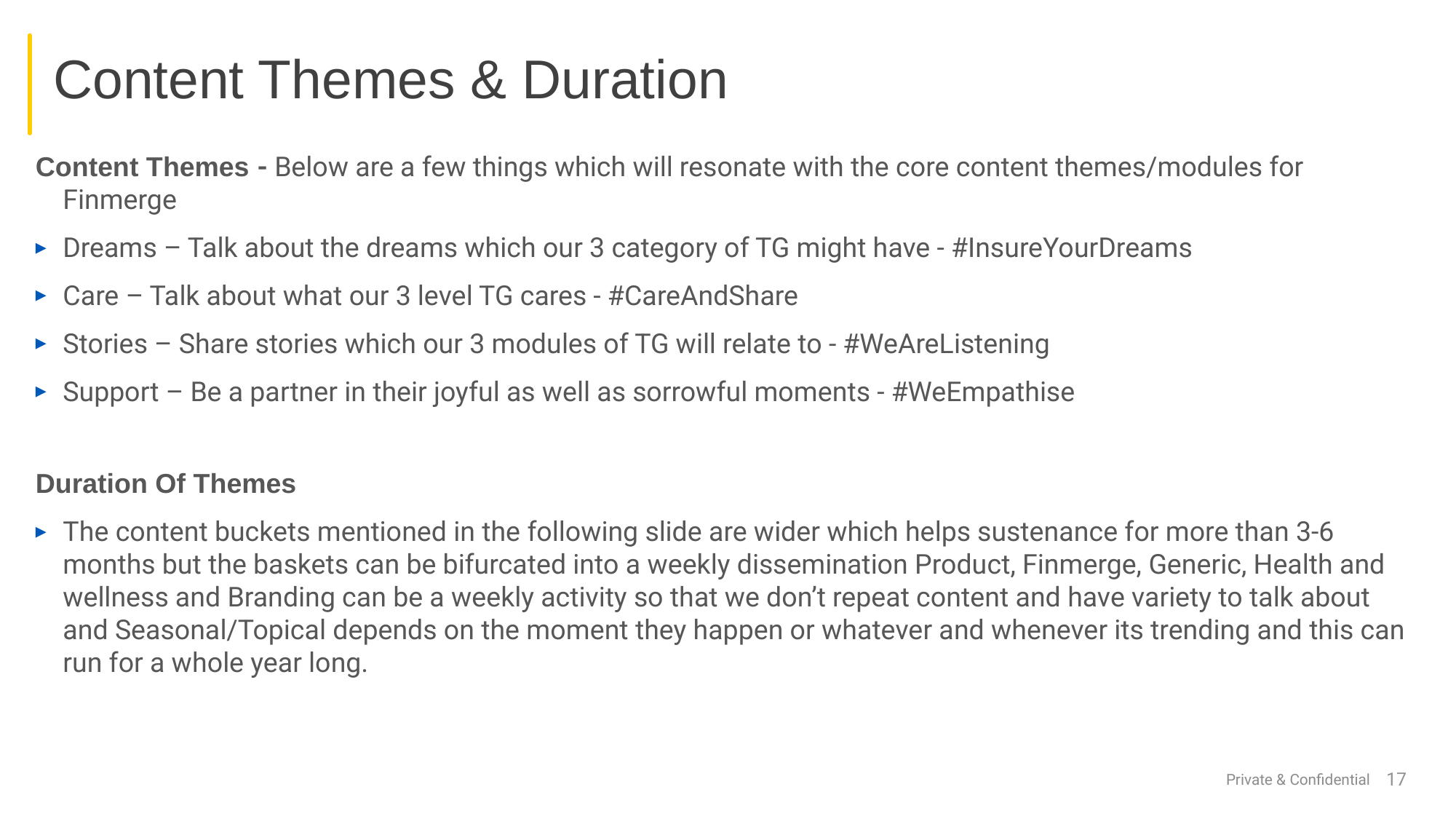

# Content Themes & Duration
Content Themes - Below are a few things which will resonate with the core content themes/modules for Finmerge
Dreams – Talk about the dreams which our 3 category of TG might have - #InsureYourDreams
Care – Talk about what our 3 level TG cares - #CareAndShare
Stories – Share stories which our 3 modules of TG will relate to - #WeAreListening
Support – Be a partner in their joyful as well as sorrowful moments - #WeEmpathise

Duration Of Themes
The content buckets mentioned in the following slide are wider which helps sustenance for more than 3-6 months but the baskets can be bifurcated into a weekly dissemination Product, Finmerge, Generic, Health and wellness and Branding can be a weekly activity so that we don’t repeat content and have variety to talk about and Seasonal/Topical depends on the moment they happen or whatever and whenever its trending and this can run for a whole year long.
17